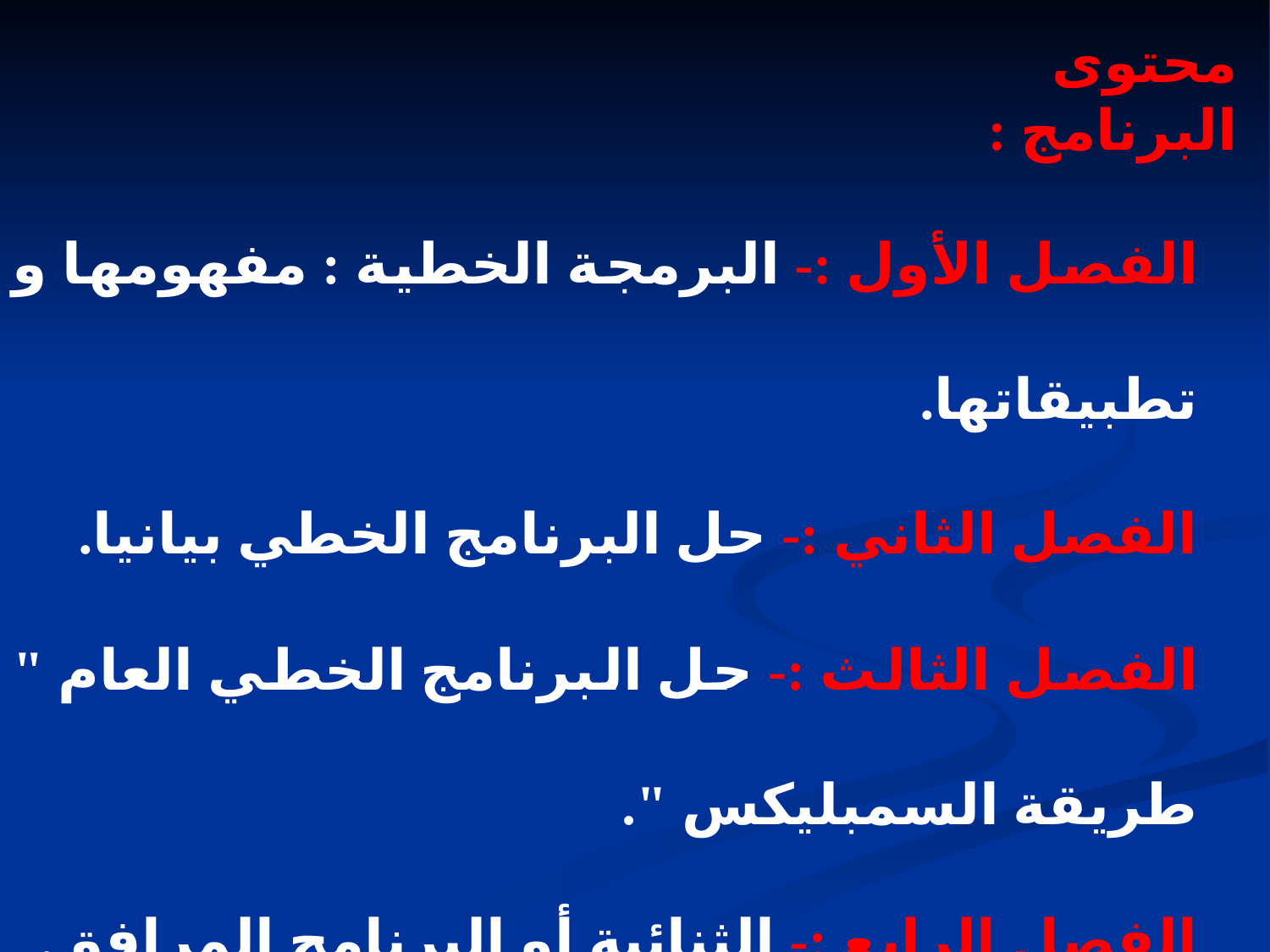

محتوى البرنامج :
الفصل الأول :- البرمجة الخطية : مفهومها و تطبيقاتها.
الفصل الثاني :- حل البرنامج الخطي بيانيا.
الفصل الثالث :- حل البرنامج الخطي العام " طريقة السمبليكس ".
الفصل الرابع :- الثنائية أو البرنامج المرافق.
الفصل الخامس :- النقل.